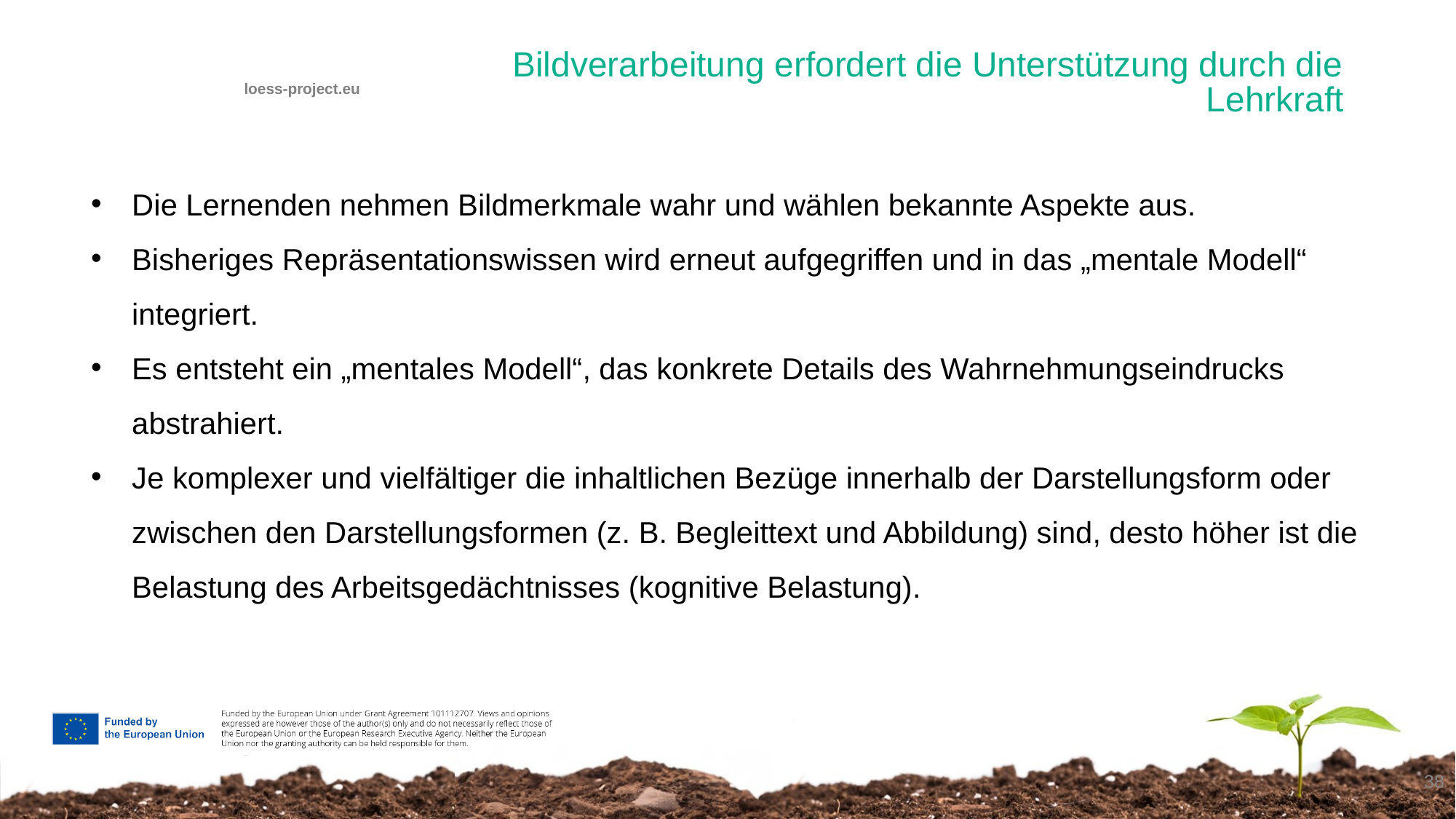

# Bildverarbeitung erfordert die Unterstützung durch die Lehrkraft
Die Lernenden nehmen Bildmerkmale wahr und wählen bekannte Aspekte aus.
Bisheriges Repräsentationswissen wird erneut aufgegriffen und in das „mentale Modell“ integriert.
Es entsteht ein „mentales Modell“, das konkrete Details des Wahrnehmungseindrucks abstrahiert.
Je komplexer und vielfältiger die inhaltlichen Bezüge innerhalb der Darstellungsform oder zwischen den Darstellungsformen (z. B. Begleittext und Abbildung) sind, desto höher ist die Belastung des Arbeitsgedächtnisses (kognitive Belastung).
38